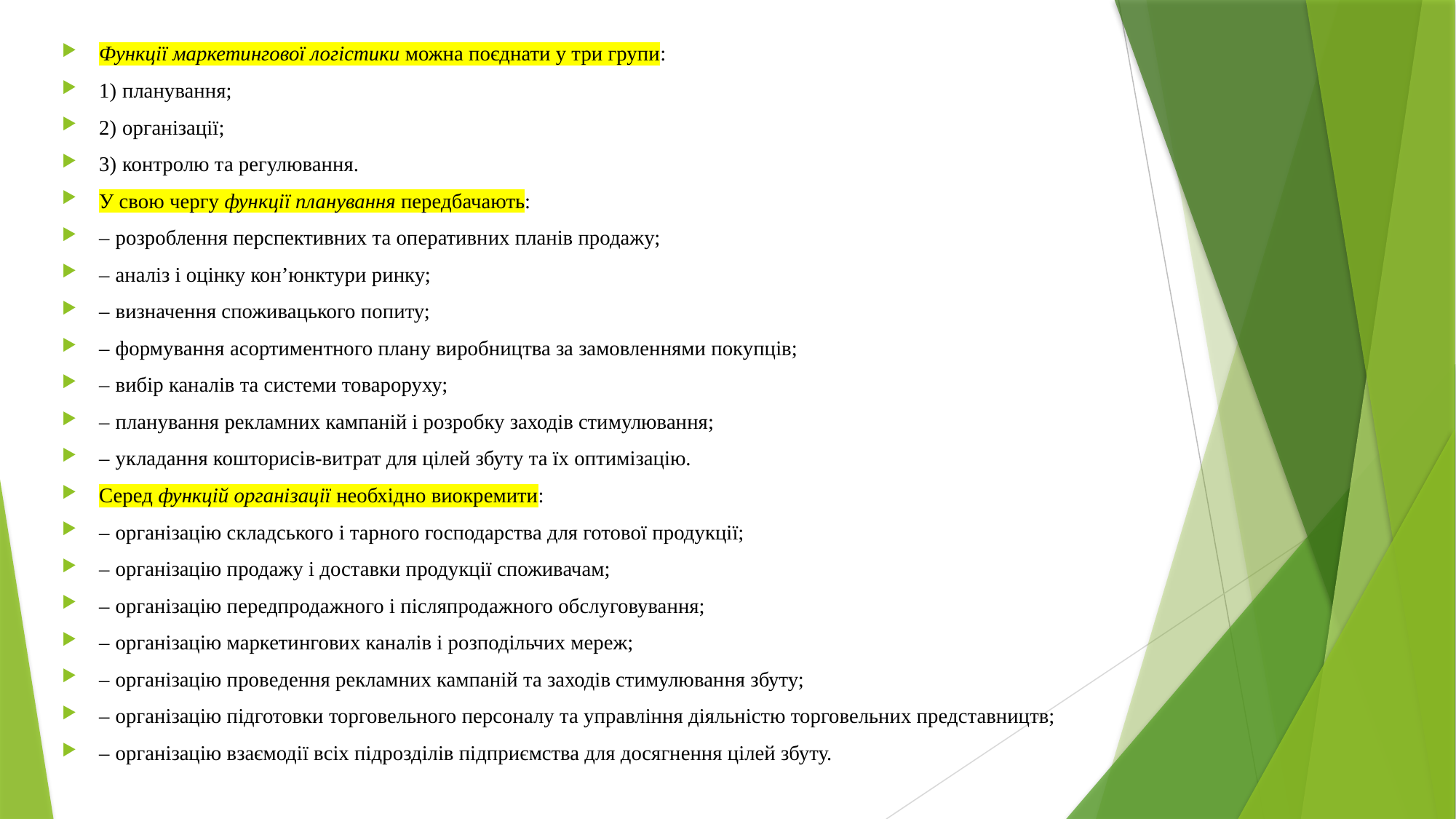

Функції маркетингової логістики можна поєднати у три групи:
1) планування;
2) організації;
3) контролю та регулювання.
У свою чергу функції планування передбачають:
– розроблення перспективних та оперативних планів продажу;
– аналіз і оцінку кон’юнктури ринку;
– визначення споживацького попиту;
– формування асортиментного плану виробництва за замовленнями покупців;
– вибір каналів та системи товароруху;
– планування рекламних кампаній і розробку заходів стимулювання;
– укладання кошторисів-витрат для цілей збуту та їх оптимізацію.
Серед функцій організації необхідно виокремити:
– організацію складського і тарного господарства для готової продукції;
– організацію продажу і доставки продукції споживачам;
– організацію передпродажного і післяпродажного обслуговування;
– організацію маркетингових каналів і розподільчих мереж;
– організацію проведення рекламних кампаній та заходів стимулювання збуту;
– організацію підготовки торговельного персоналу та управління діяльністю торговельних представництв;
– організацію взаємодії всіх підрозділів підприємства для досягнення цілей збуту.